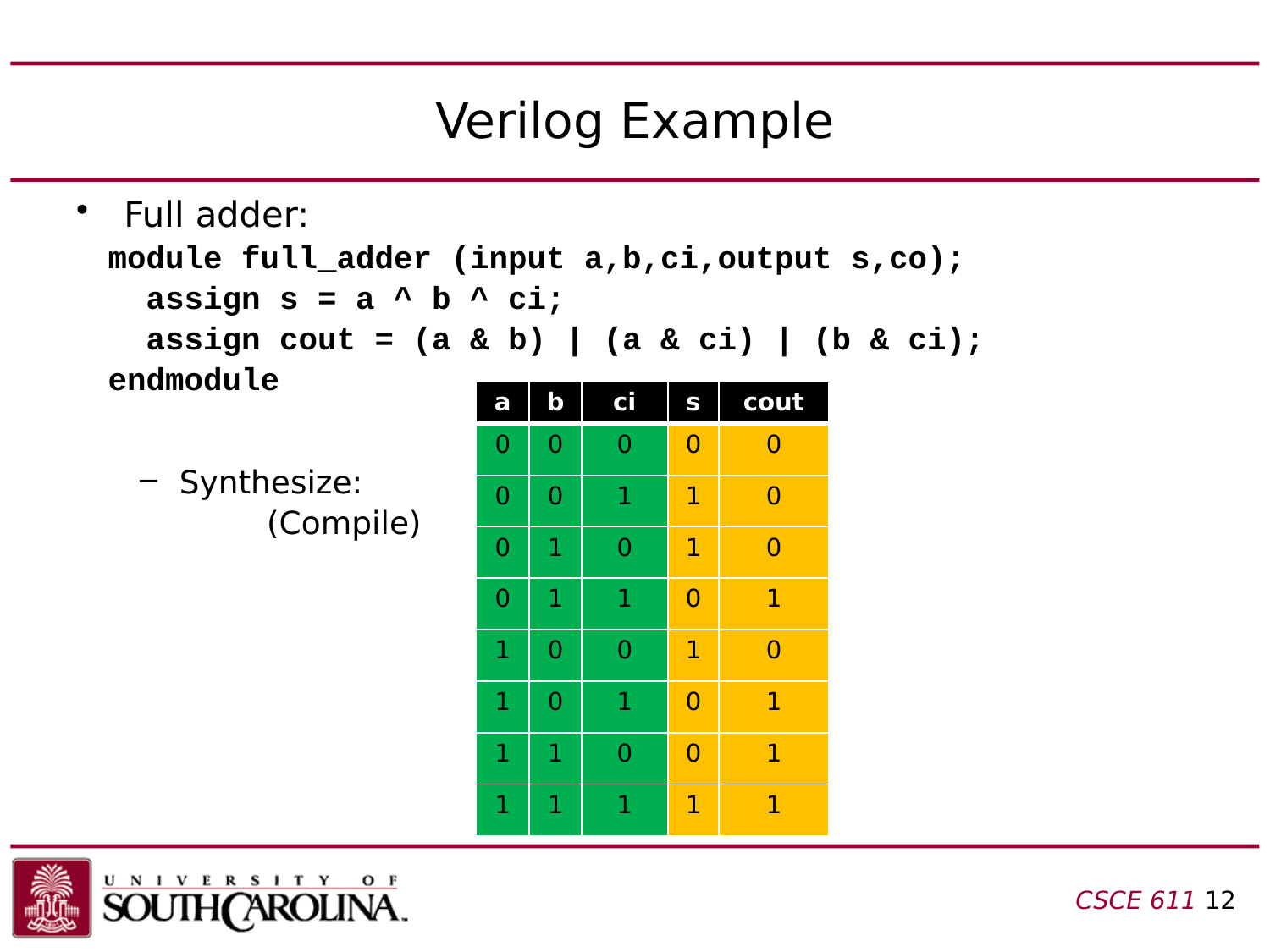

# Verilog Example
Full adder:
module full_adder (input a,b,ci,output s,co);
  assign s = a ^ b ^ ci;
  assign cout = (a & b) | (a & ci) | (b & ci);
endmodule

Synthesize:
	(Compile)

| a | b | ci | s | cout |
| --- | --- | --- | --- | --- |
| 0 | 0 | 0 | 0 | 0 |
| 0 | 0 | 1 | 1 | 0 |
| 0 | 1 | 0 | 1 | 0 |
| 0 | 1 | 1 | 0 | 1 |
| 1 | 0 | 0 | 1 | 0 |
| 1 | 0 | 1 | 0 | 1 |
| 1 | 1 | 0 | 0 | 1 |
| 1 | 1 | 1 | 1 | 1 |
CSCE 611 12